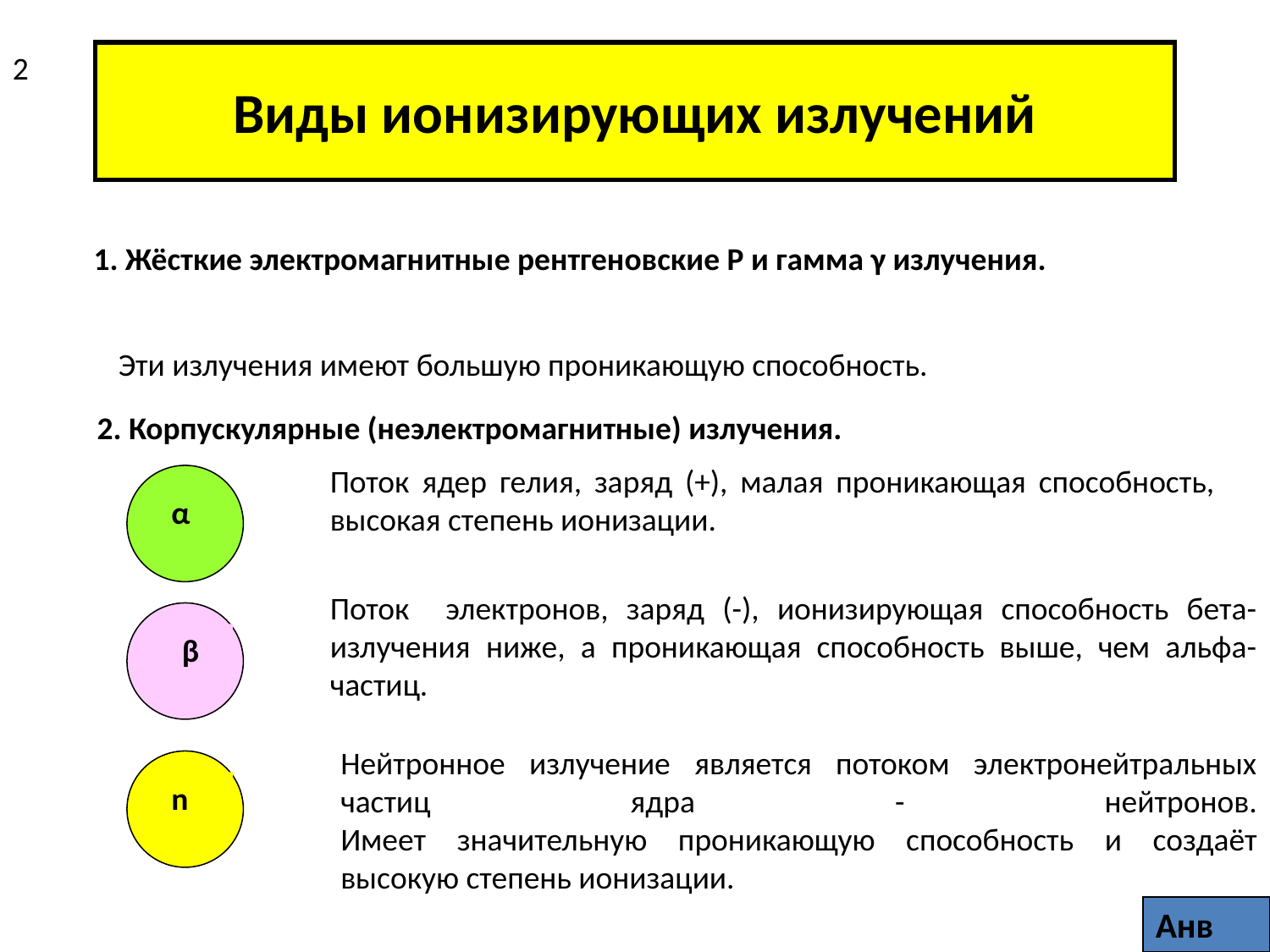

2
# Виды ионизирующих излучений
 1. Жёсткие электромагнитные рентгеновские Р и гамма γ излучения.
Эти излучения имеют большую проникающую способность.
2. Корпускулярные (неэлектромагнитные) излучения.
Поток ядер гелия, заряд (+), малая проникающая способность, высокая степень ионизации.

α
Поток  электронов, заряд (-), ионизирующая способность бета-излучения ниже, а проникающая способность выше, чем альфа-частиц.

β
Нейтронное излучение является потоком электронейтральных частиц ядра - нейтронов.
Имеет значительную проникающую способность и создаёт высокую степень ионизации.

n
Анв